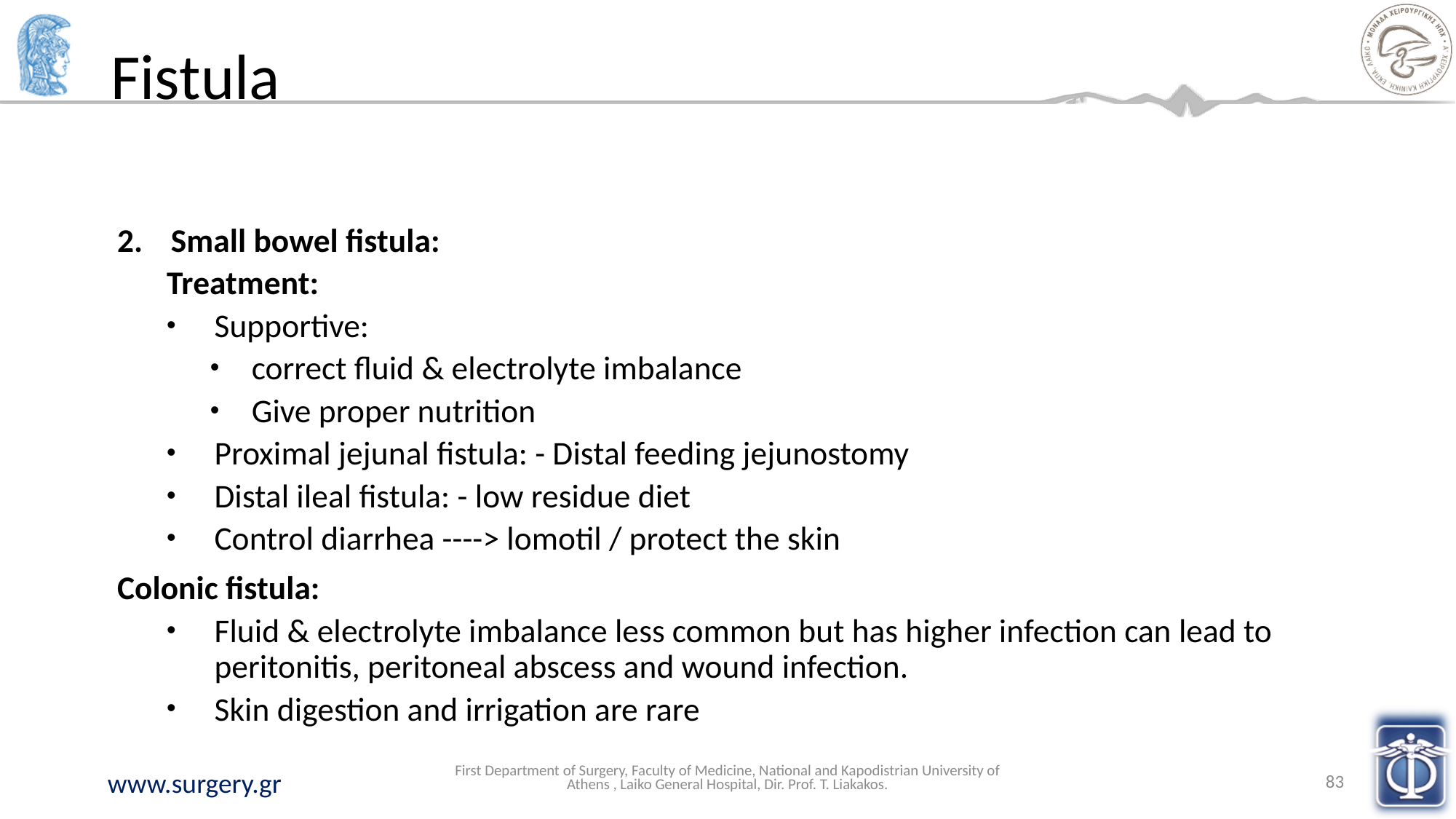

# Fistula
Small bowel fistula:
Treatment:
Supportive:
correct fluid & electrolyte imbalance
Give proper nutrition
Proximal jejunal fistula: - Distal feeding jejunostomy
Distal ileal fistula: - low residue diet
Control diarrhea ----> lomotil / protect the skin
Colonic fistula:
Fluid & electrolyte imbalance less common but has higher infection can lead to peritonitis, peritoneal abscess and wound infection.
Skin digestion and irrigation are rare

First Department of Surgery, Faculty of Medicine, National and Kapodistrian University of Athens , Laiko General Hospital, Dir. Prof. T. Liakakos.
83